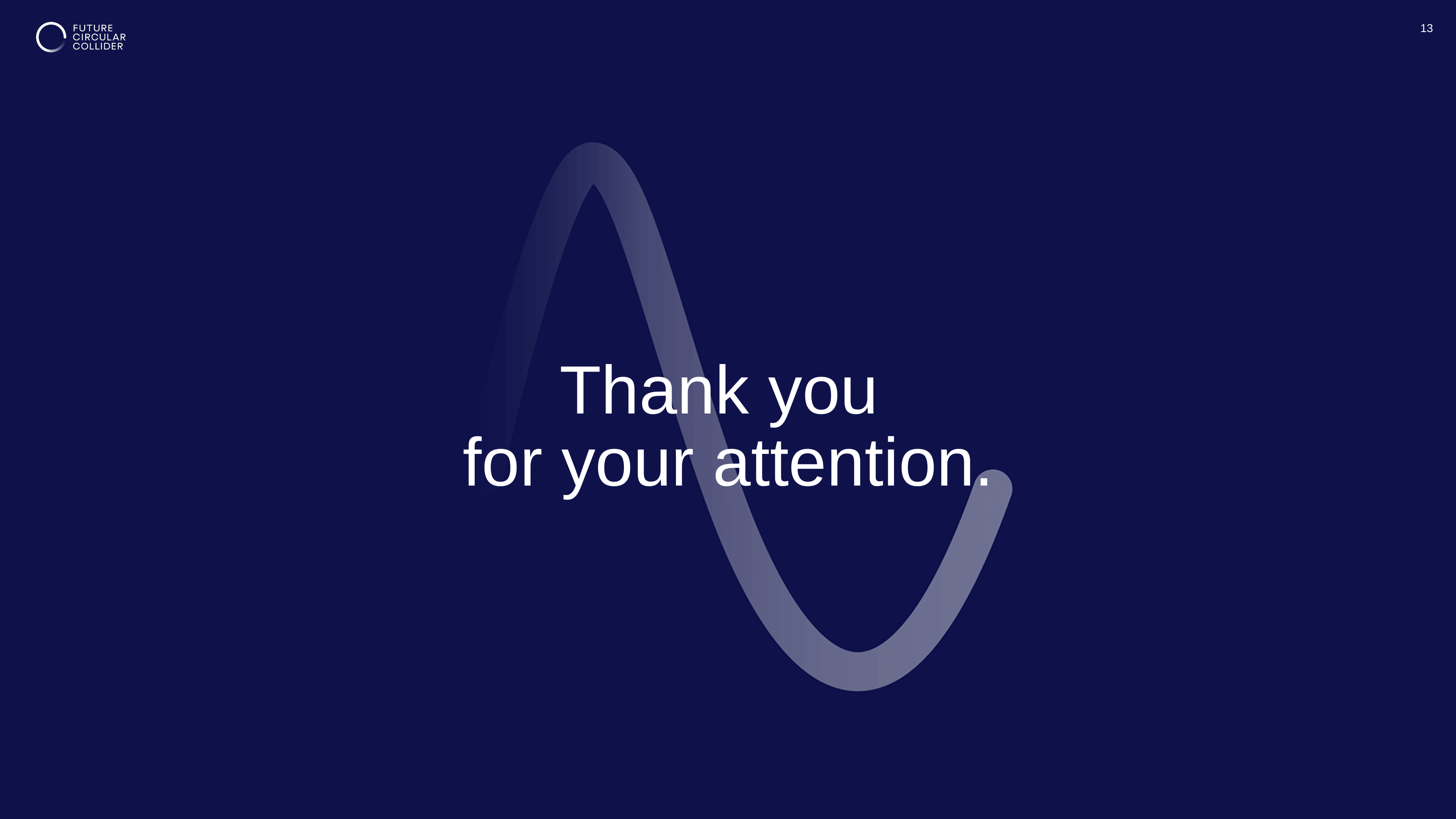

13
# Thank you for your attention.